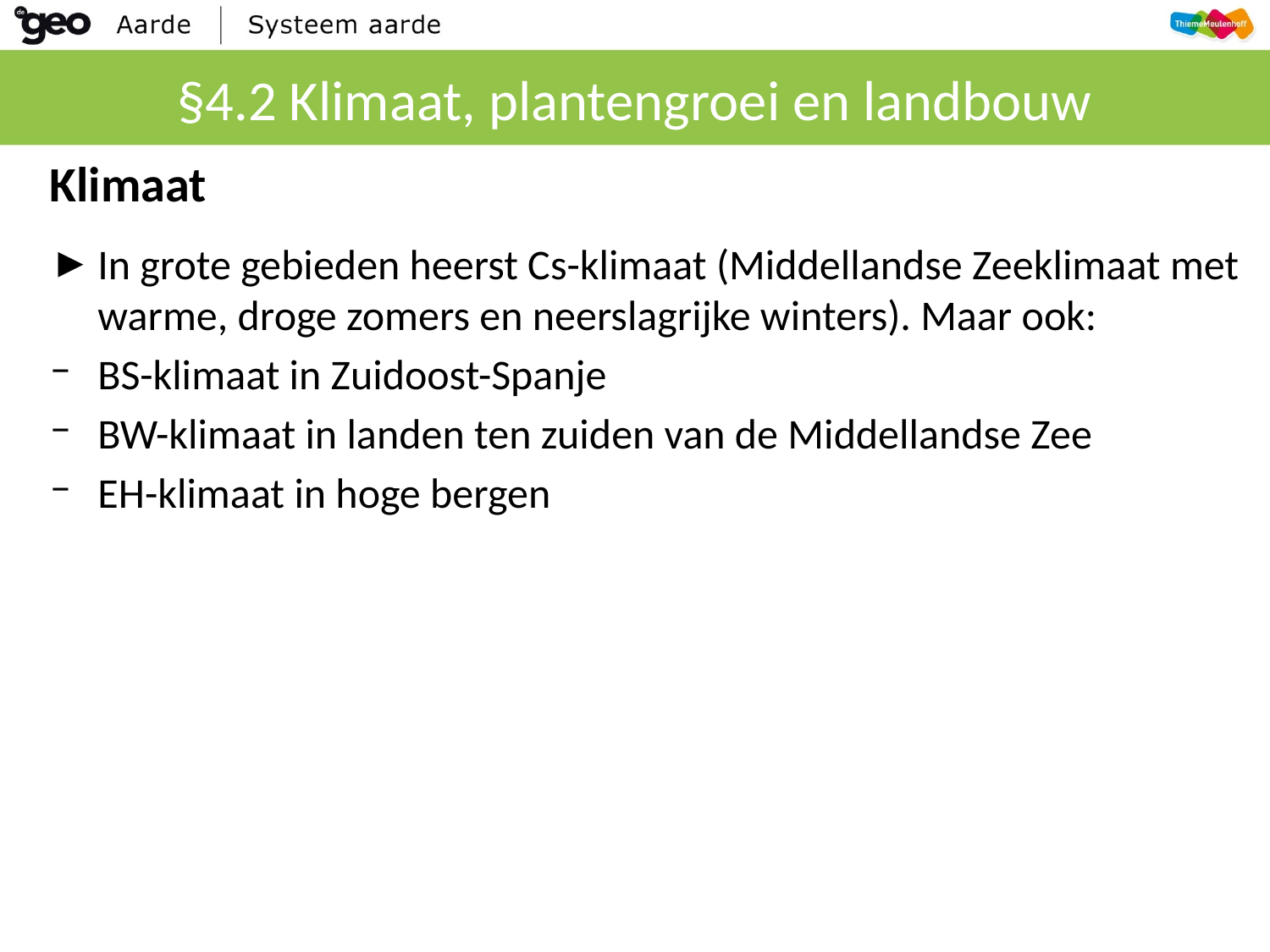

# §4.2 Klimaat, plantengroei en landbouw
Klimaat
In grote gebieden heerst Cs-klimaat (Middellandse Zeeklimaat met warme, droge zomers en neerslagrijke winters). Maar ook:
BS-klimaat in Zuidoost-Spanje
BW-klimaat in landen ten zuiden van de Middellandse Zee
EH-klimaat in hoge bergen